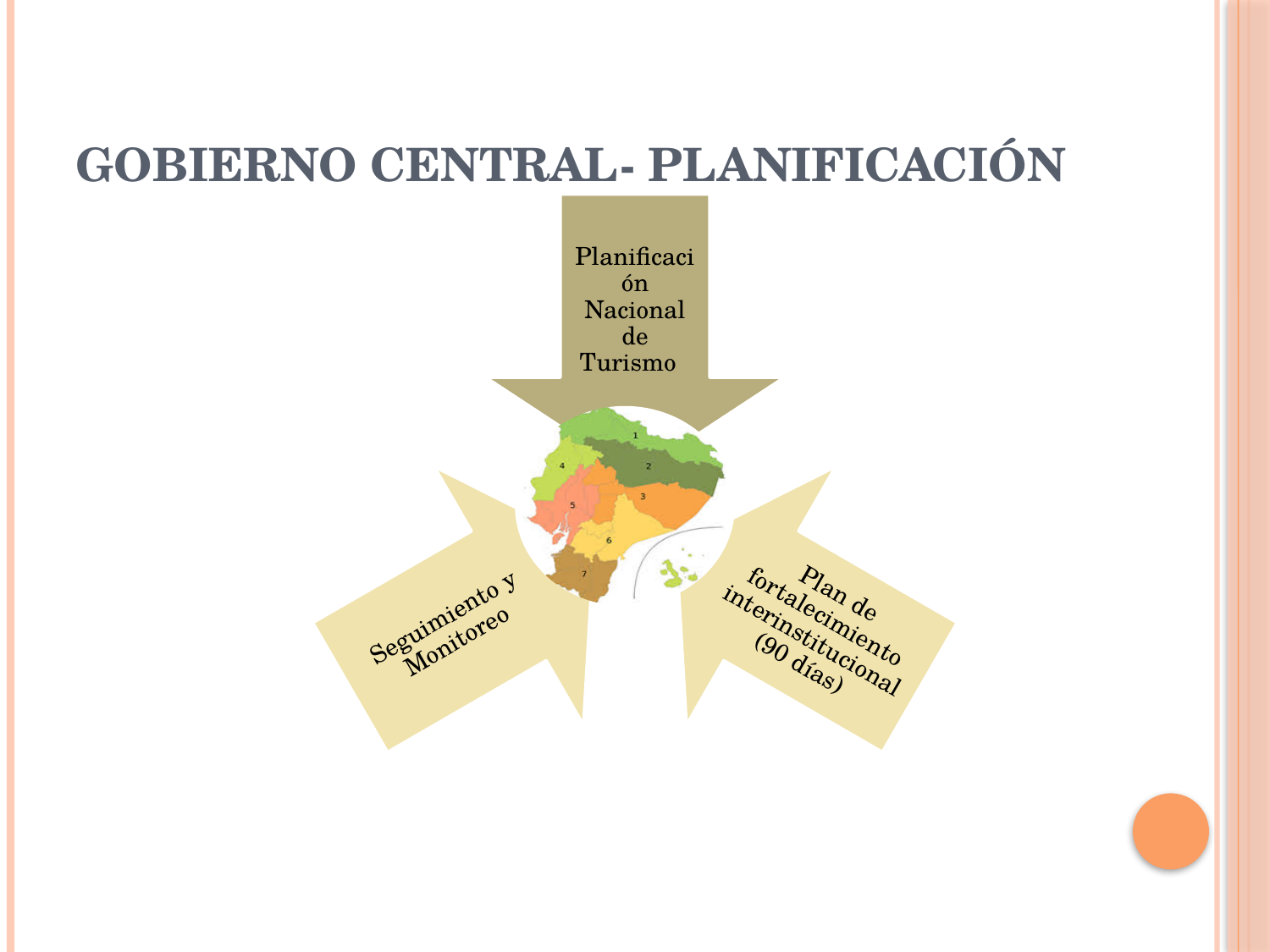

# Gobierno Central- Planificación
Planificación Nacional de Turismo
Plan de fortalecimiento interinstitucional (90 días)
Seguimiento y Monitoreo